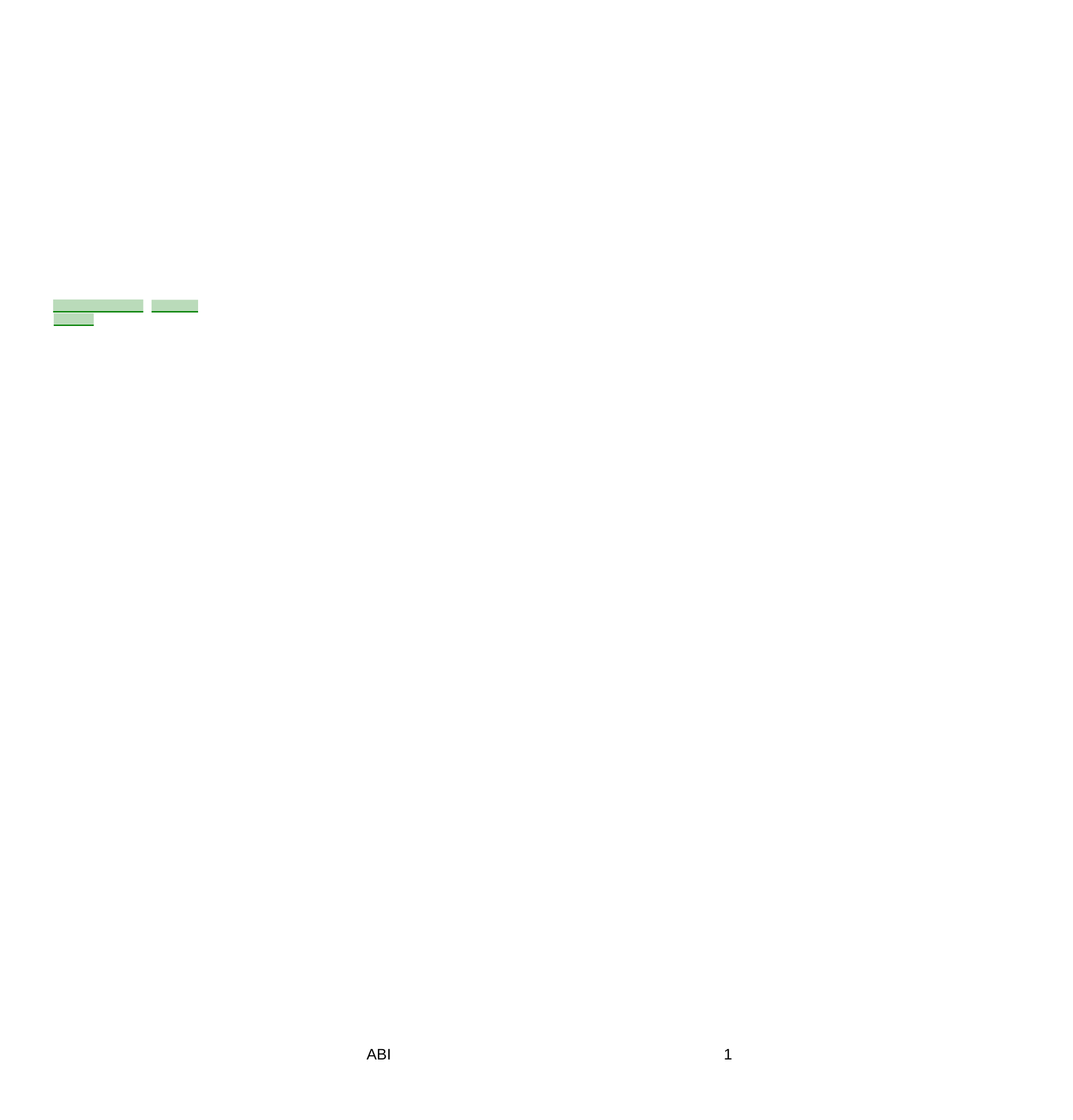

Tiratura	01/2015: 22.698
Diffusione   01/2015:    11.418	19-MAR-2015
Lettori	III 2014:    359.000	Dir. Resp.:  Anna Mossuto	da pag. 35
Dati rilevati dagli Enti certificatori o autocertificati

ABI
1